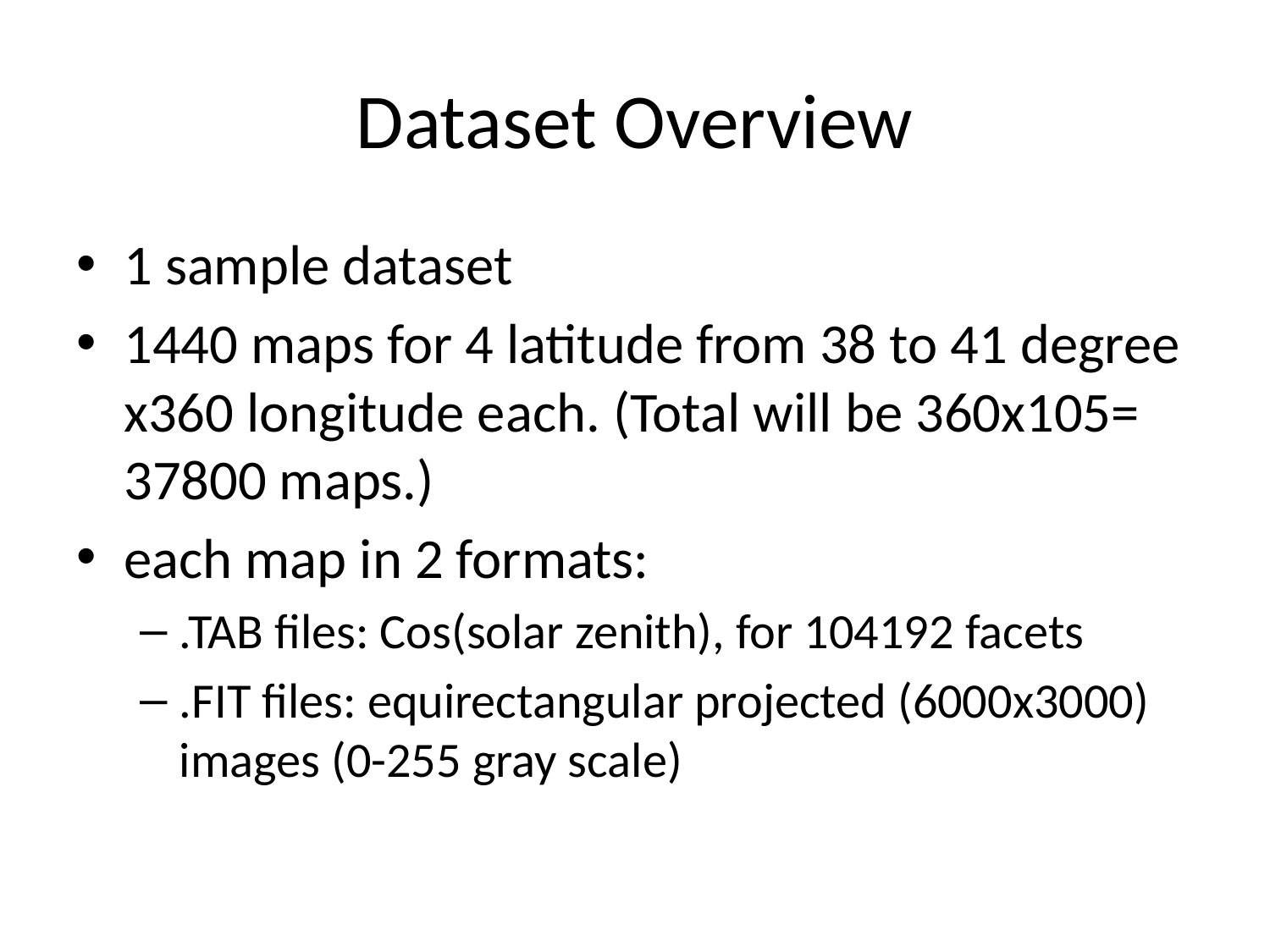

# Dataset Overview
1 sample dataset
1440 maps for 4 latitude from 38 to 41 degree x360 longitude each. (Total will be 360x105= 37800 maps.)
each map in 2 formats:
.TAB files: Cos(solar zenith), for 104192 facets
.FIT files: equirectangular projected (6000x3000) images (0-255 gray scale)